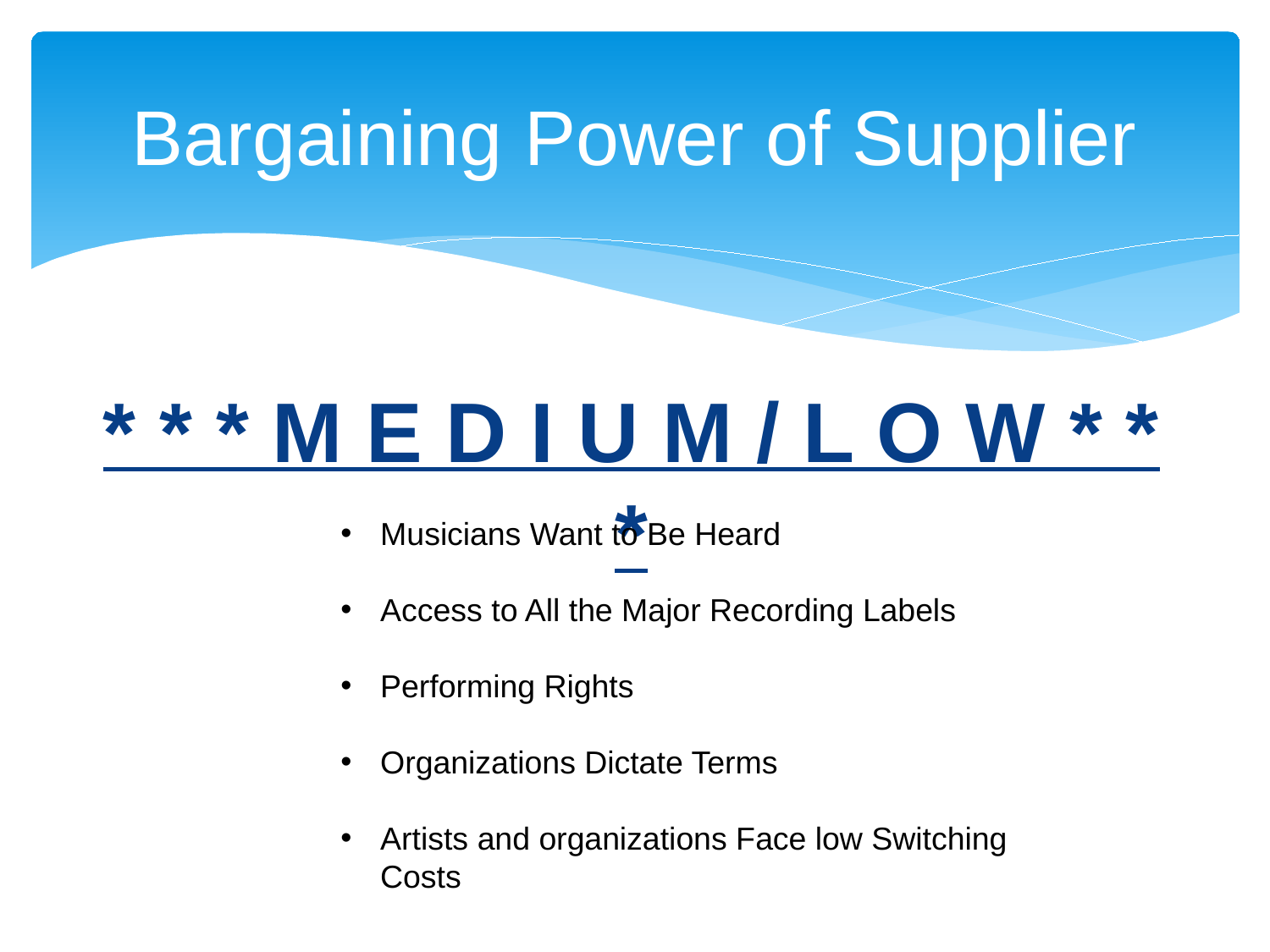

# Bargaining Power of Supplier
* * * M E D I U M / L O W * * *
Musicians Want to Be Heard

Access to All the Major Recording Labels

Performing Rights

Organizations Dictate Terms

Artists and organizations Face low Switching Costs